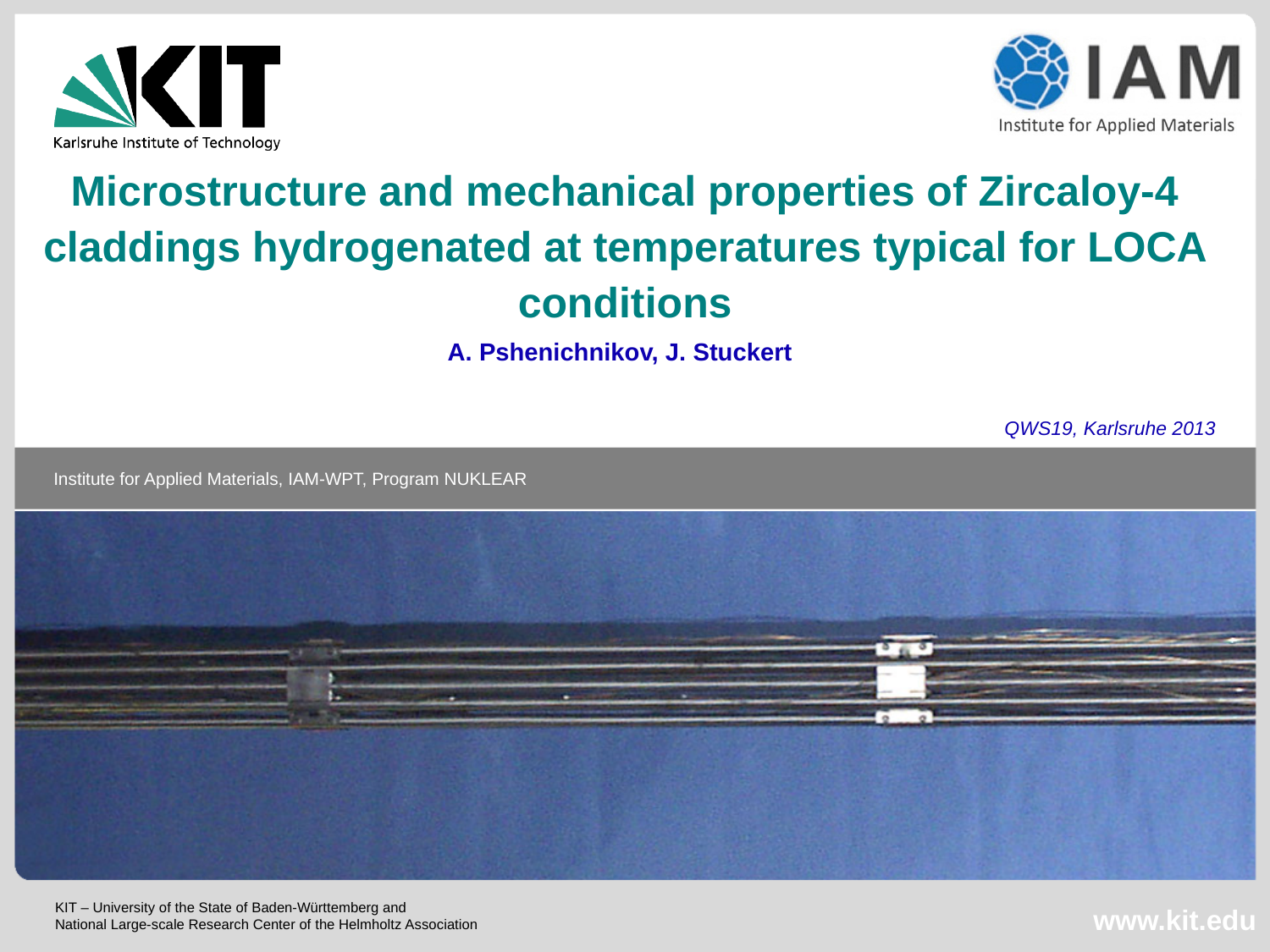

# Microstructure and mechanical properties of Zircaloy-4 claddings hydrogenated at temperatures typical for LOCA conditions
A. Pshenichnikov, J. Stuckert
QWS19, Karlsruhe 2013